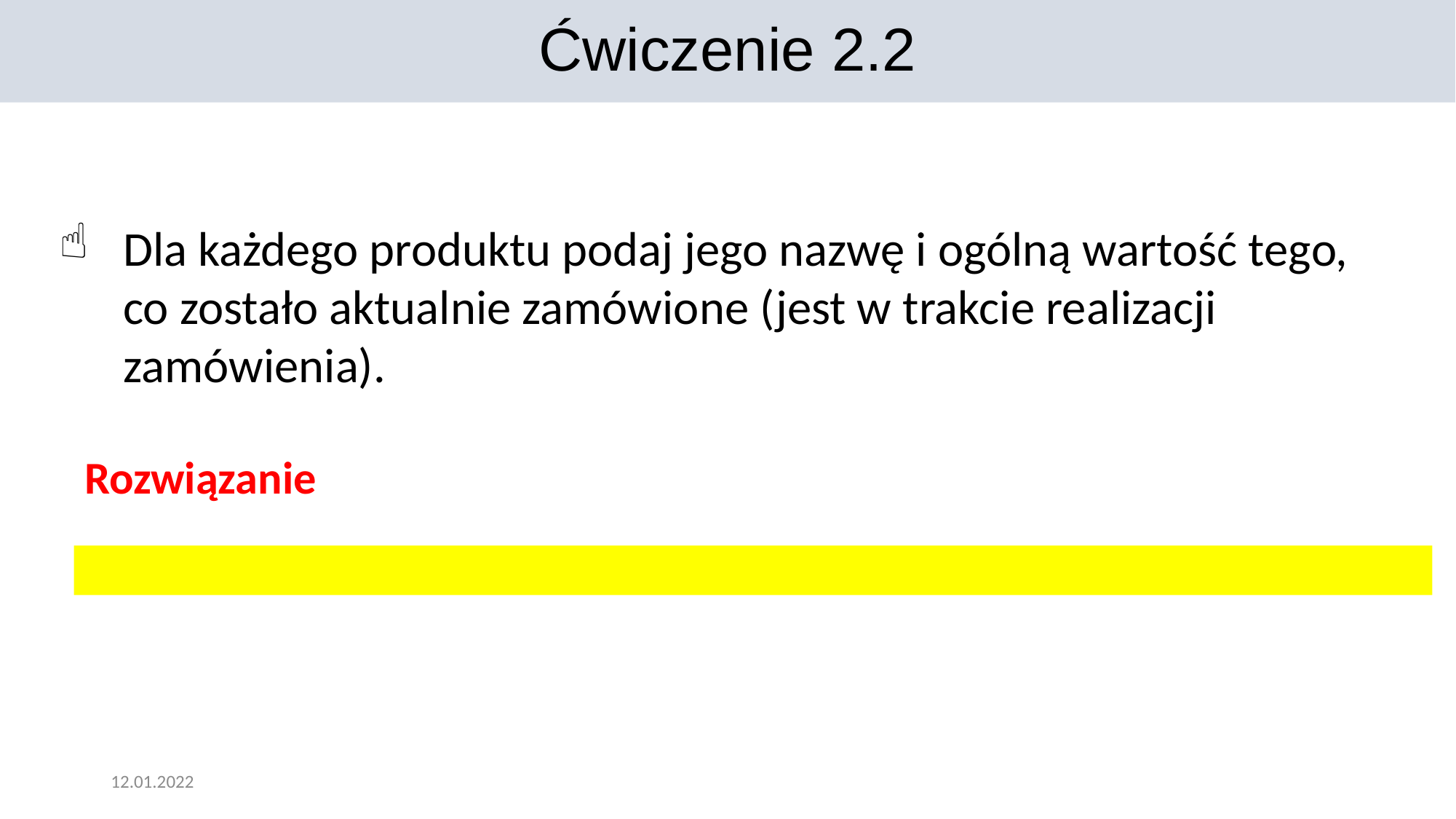

Ćwiczenie 2.2
Dla każdego produktu podaj jego nazwę i ogólną wartość tego, co zostało aktualnie zamówione (jest w trakcie realizacji zamówienia).
Rozwiązanie

12.01.2022